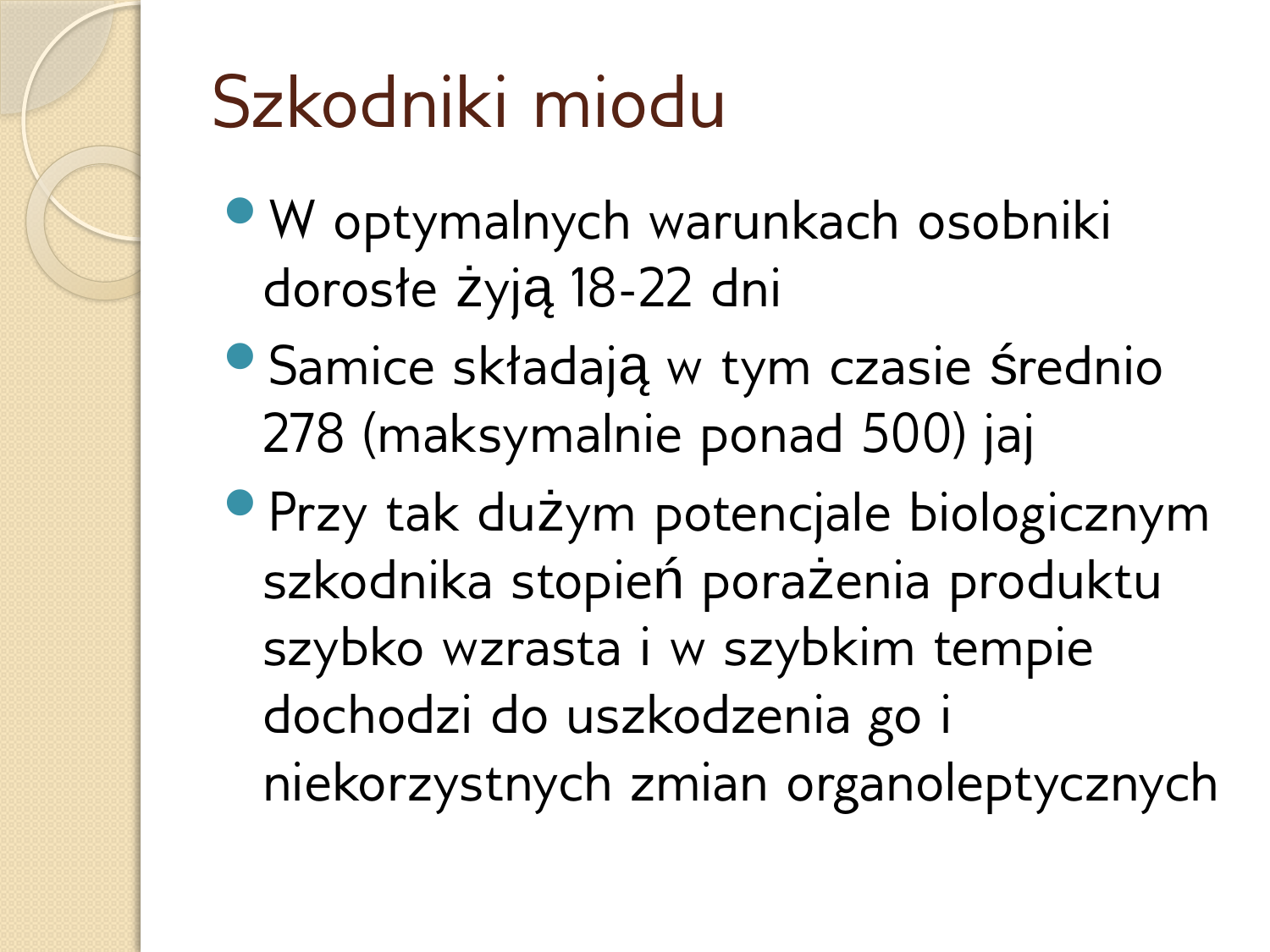

# Szkodniki miodu
W optymalnych warunkach osobniki dorosłe żyją 18-22 dni
Samice składają w tym czasie średnio 278 (maksymalnie ponad 500) jaj
Przy tak dużym potencjale biologicznym szkodnika stopień porażenia produktu szybko wzrasta i w szybkim tempie dochodzi do uszkodzenia go i niekorzystnych zmian organoleptycznych